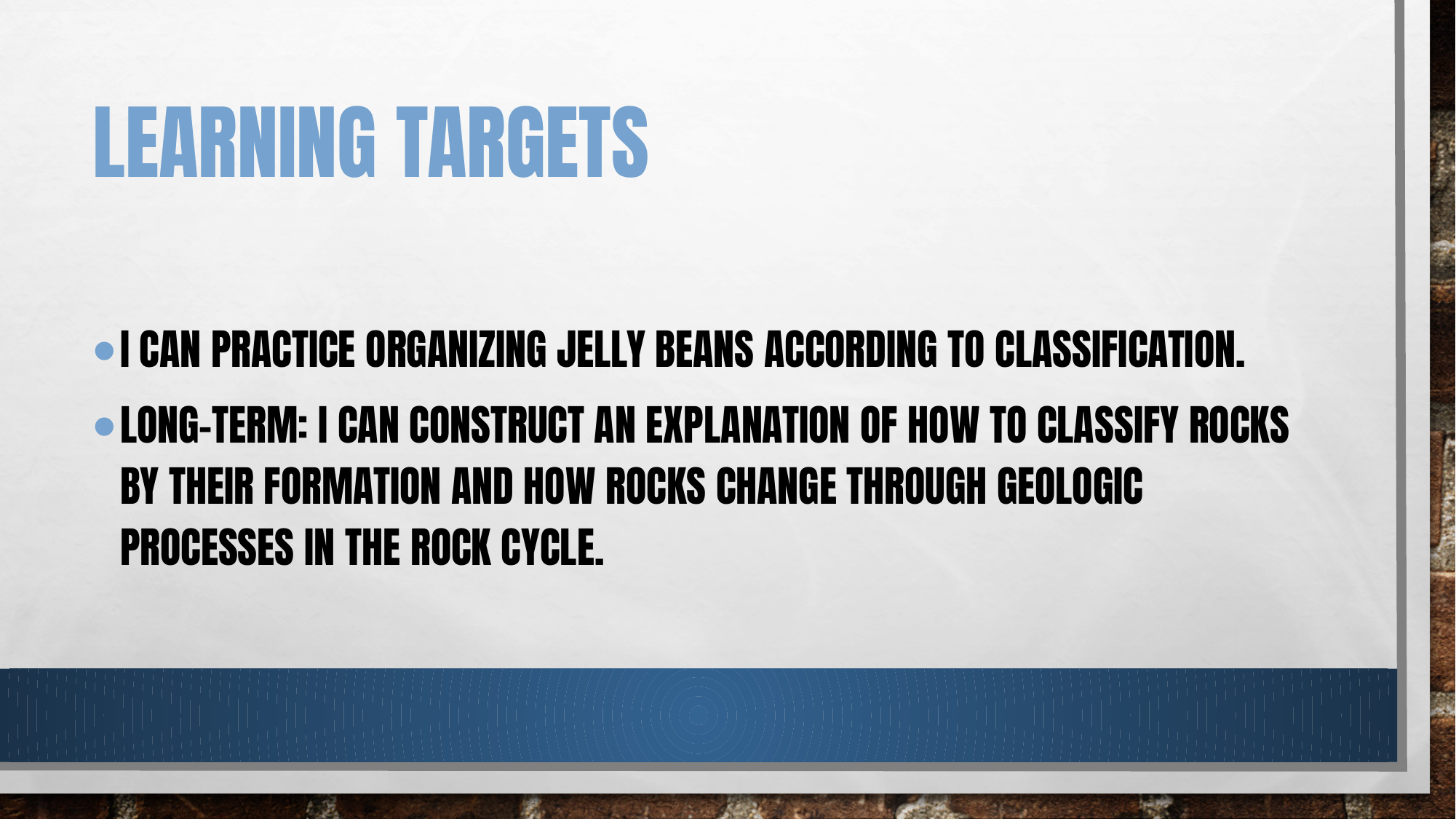

# Learning Targets
I can practice organizing jelly beans according to classification.
Long-term: I can construct an explanation of how to classify rocks by their formation and how rocks change through geologic processes in the rock cycle.